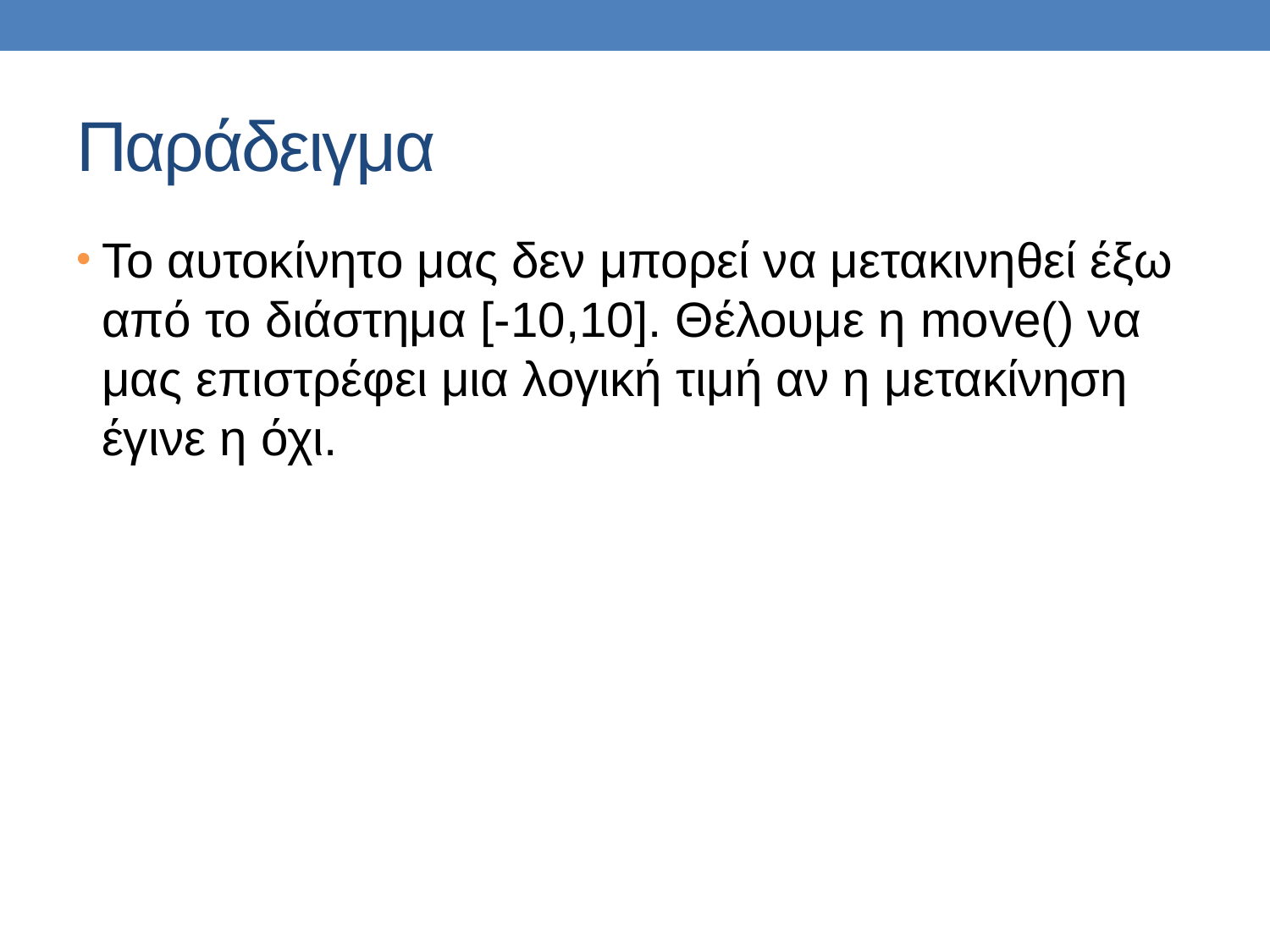

# Παράδειγμα
Το αυτοκίνητο μας δεν μπορεί να μετακινηθεί έξω από το διάστημα [-10,10]. Θέλουμε η move() να μας επιστρέφει μια λογική τιμή αν η μετακίνηση έγινε η όχι.